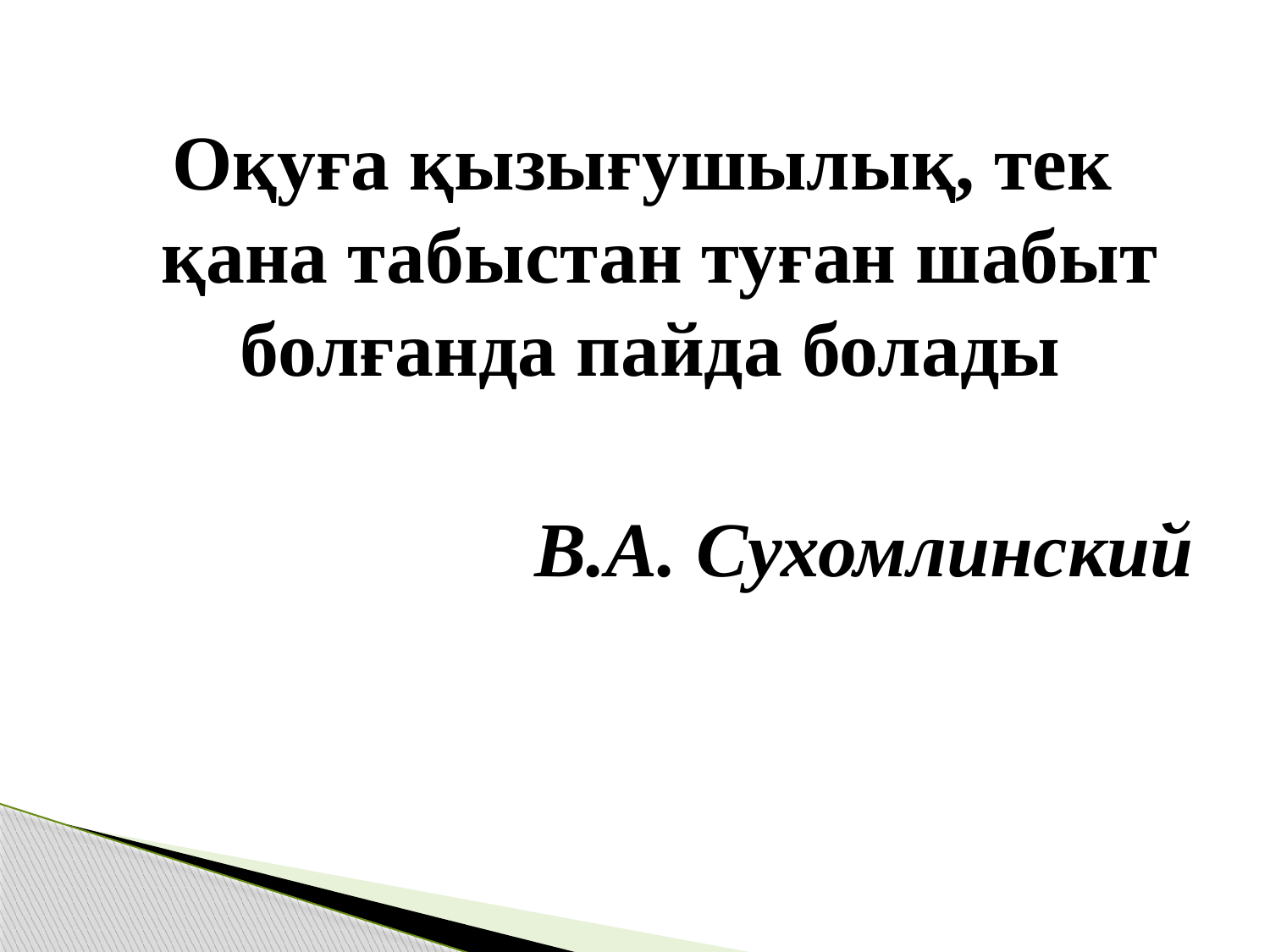

Оқуға қызығушылық, тек қана табыстан туған шабыт болғанда пайда болады

В.А. Сухомлинский